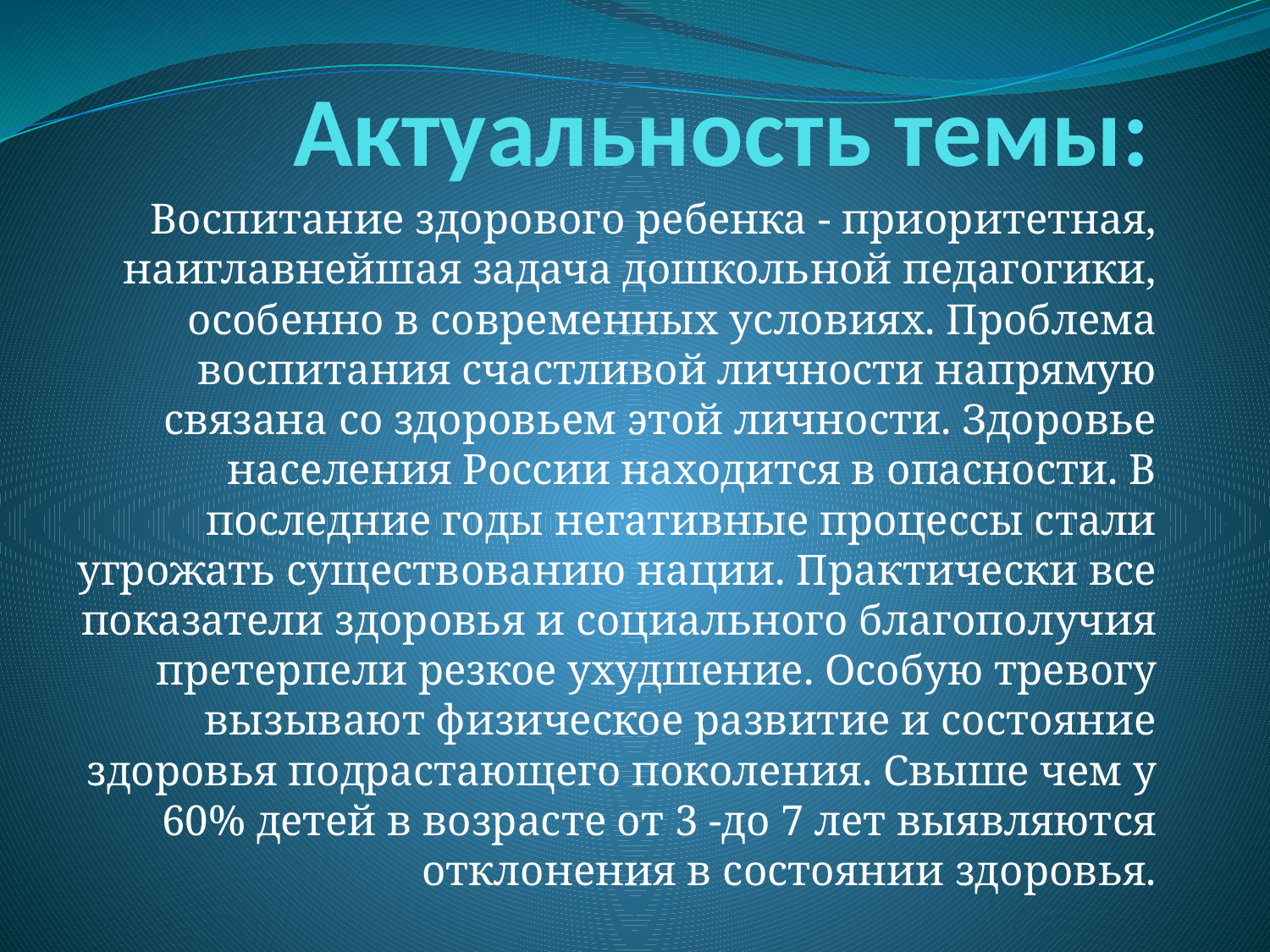

# Актуальность темы:
Воспитание здорового ребенка - приоритетная, наиглавнейшая задача дошкольной педагогики, особенно в современных условиях. Проблема воспитания счастливой личности напрямую связана со здоровьем этой личности. Здоровье населения России находится в опасности. В последние годы негативные процессы стали угрожать существованию нации. Практически все показатели здоровья и социального благополучия претерпели резкое ухудшение. Особую тревогу вызывают физическое развитие и состояние здоровья подрастающего поколения. Свыше чем у 60% детей в возрасте от 3 -до 7 лет выявляются отклонения в состоянии здоровья.